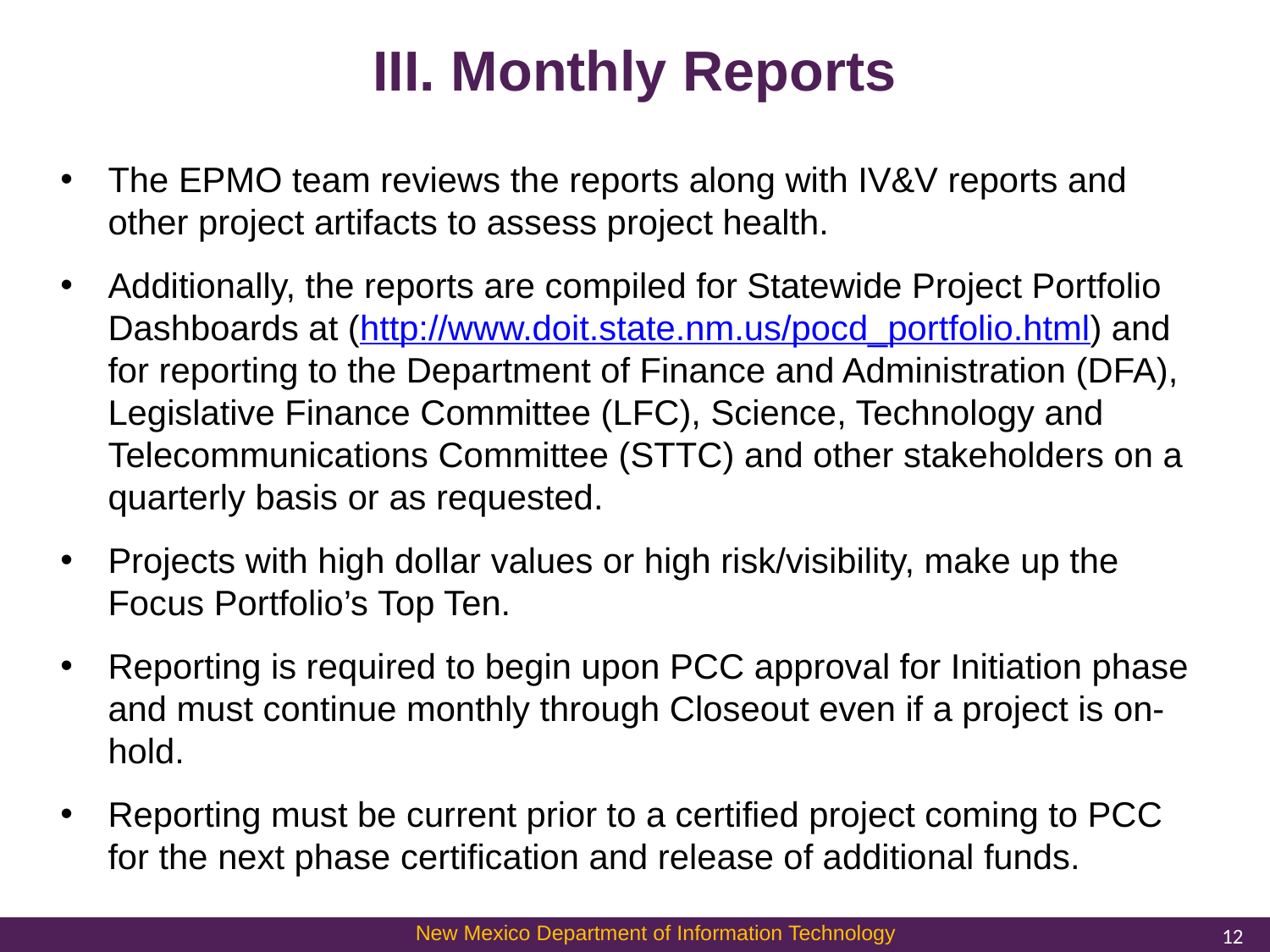

# III. Monthly Reports
The EPMO team reviews the reports along with IV&V reports and other project artifacts to assess project health.
Additionally, the reports are compiled for Statewide Project Portfolio Dashboards at (http://www.doit.state.nm.us/pocd_portfolio.html) and for reporting to the Department of Finance and Administration (DFA), Legislative Finance Committee (LFC), Science, Technology and Telecommunications Committee (STTC) and other stakeholders on a quarterly basis or as requested.
Projects with high dollar values or high risk/visibility, make up the Focus Portfolio’s Top Ten.
Reporting is required to begin upon PCC approval for Initiation phase and must continue monthly through Closeout even if a project is on-hold.
Reporting must be current prior to a certified project coming to PCC for the next phase certification and release of additional funds.
12